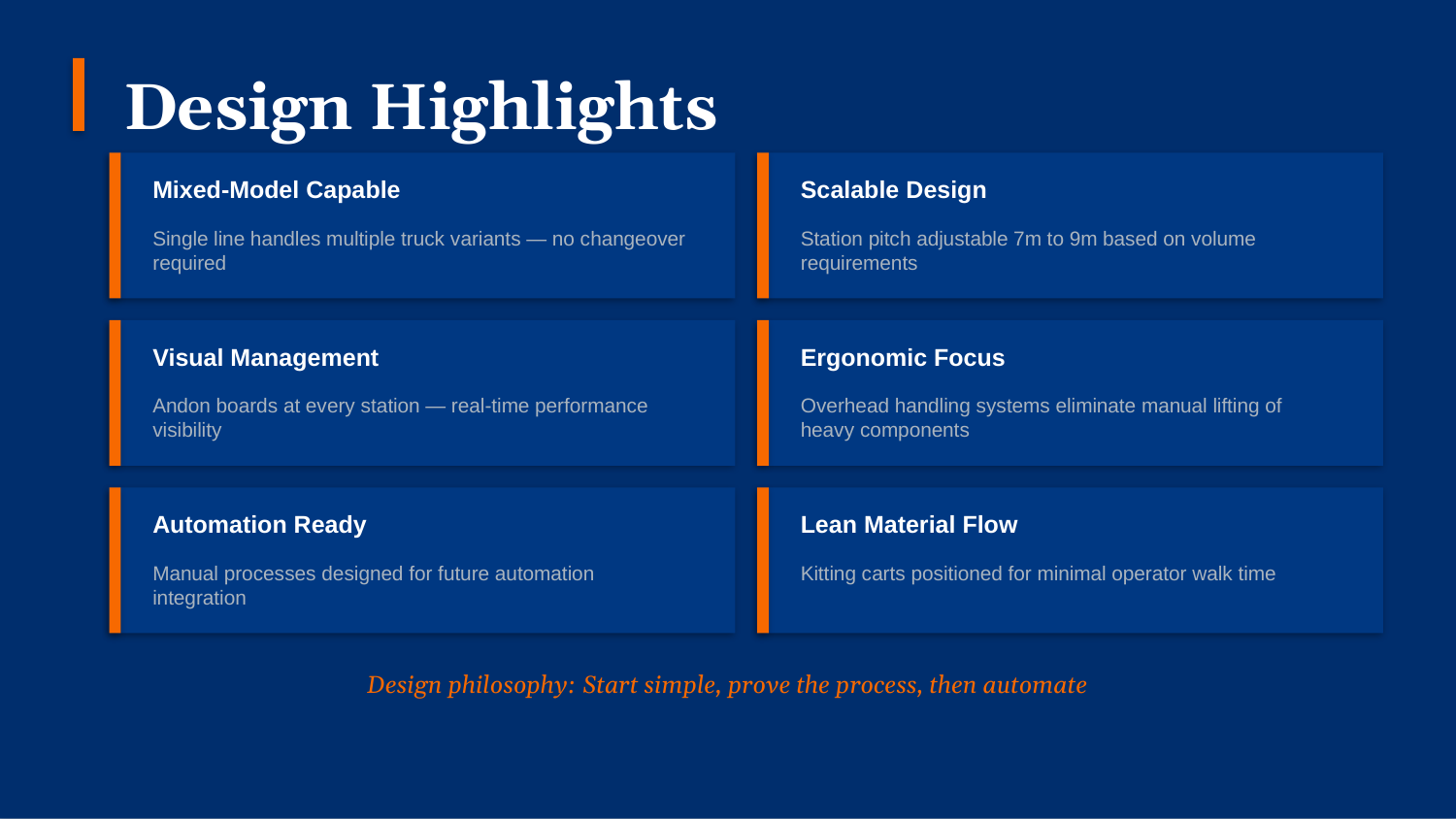

Design Highlights

Mixed-Model Capable
Scalable Design
Single line handles multiple truck variants — no changeover required
Station pitch adjustable 7m to 9m based on volume requirements

Visual Management
Ergonomic Focus
Andon boards at every station — real-time performance visibility
Overhead handling systems eliminate manual lifting of heavy components

Automation Ready
Lean Material Flow
Manual processes designed for future automation integration
Kitting carts positioned for minimal operator walk time
Design philosophy: Start simple, prove the process, then automate